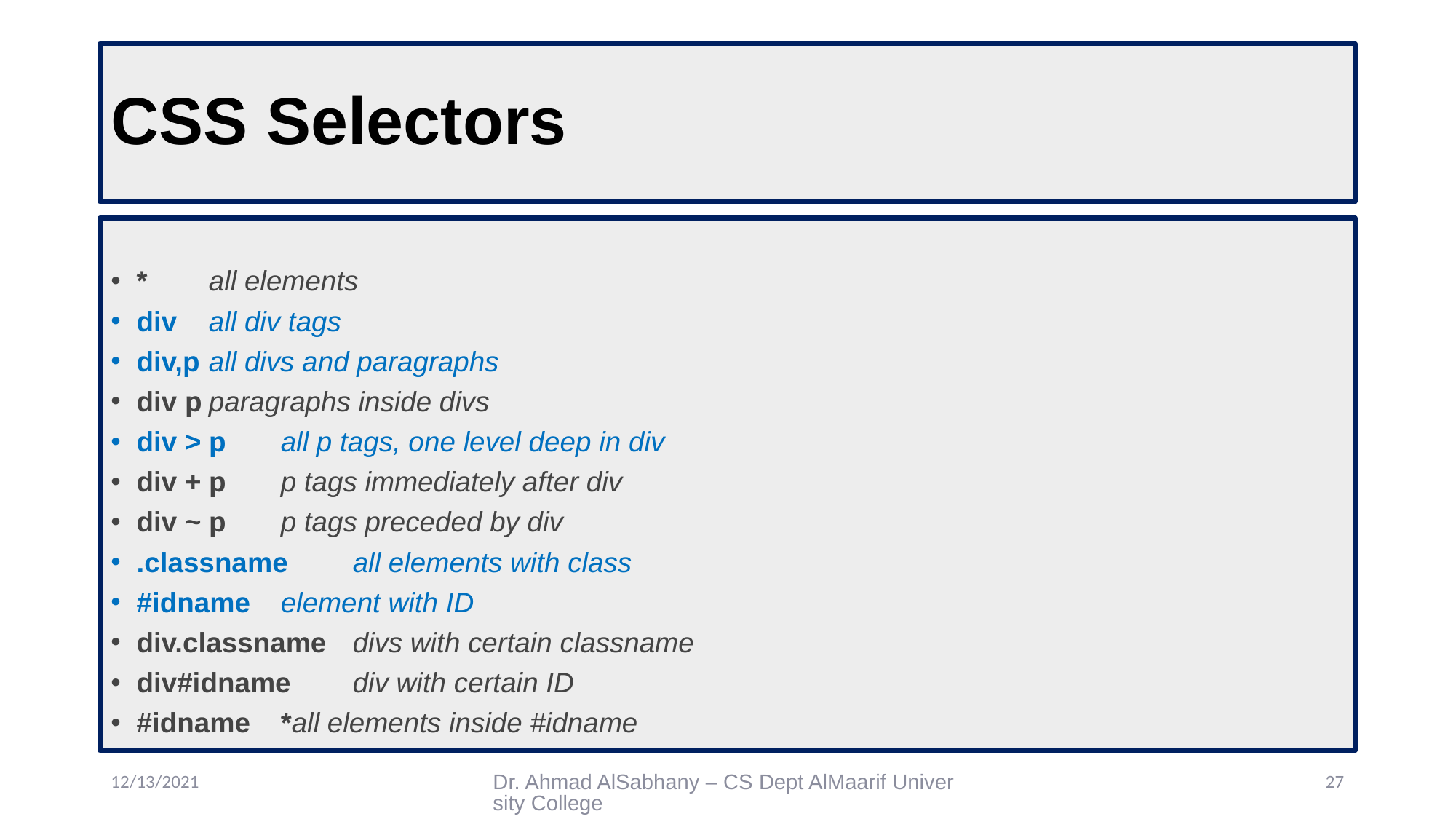

# CSS Selectors

*			all elements
div			all div tags
div,p			all divs and paragraphs
div p			paragraphs inside divs
div > p			all p tags, one level deep in div
div + p			p tags immediately after div
div ~ p			p tags preceded by div
.classname		all elements with class
#idname		element with ID
div.classname		divs with certain classname
div#idname		div with certain ID
#idname 		*all elements inside #idname

12/13/2021
Dr. Ahmad AlSabhany – CS Dept AlMaarif University College
27